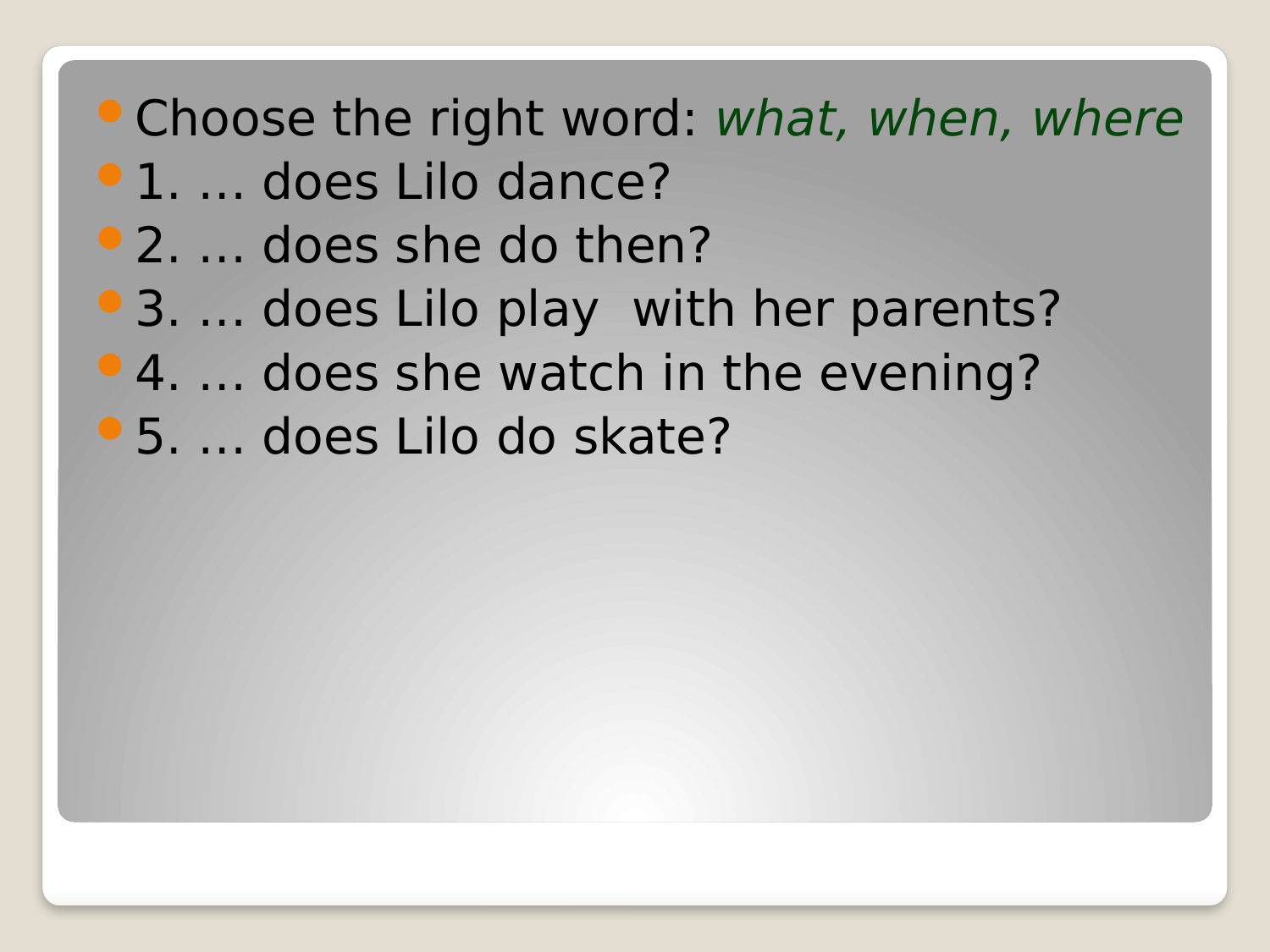

Choose the right word: what, when, where
1. … does Lilo dance?
2. … does she do then?
3. … does Lilo play  with her parents?
4. … does she watch in the evening?
5. … does Lilo do skate?
#